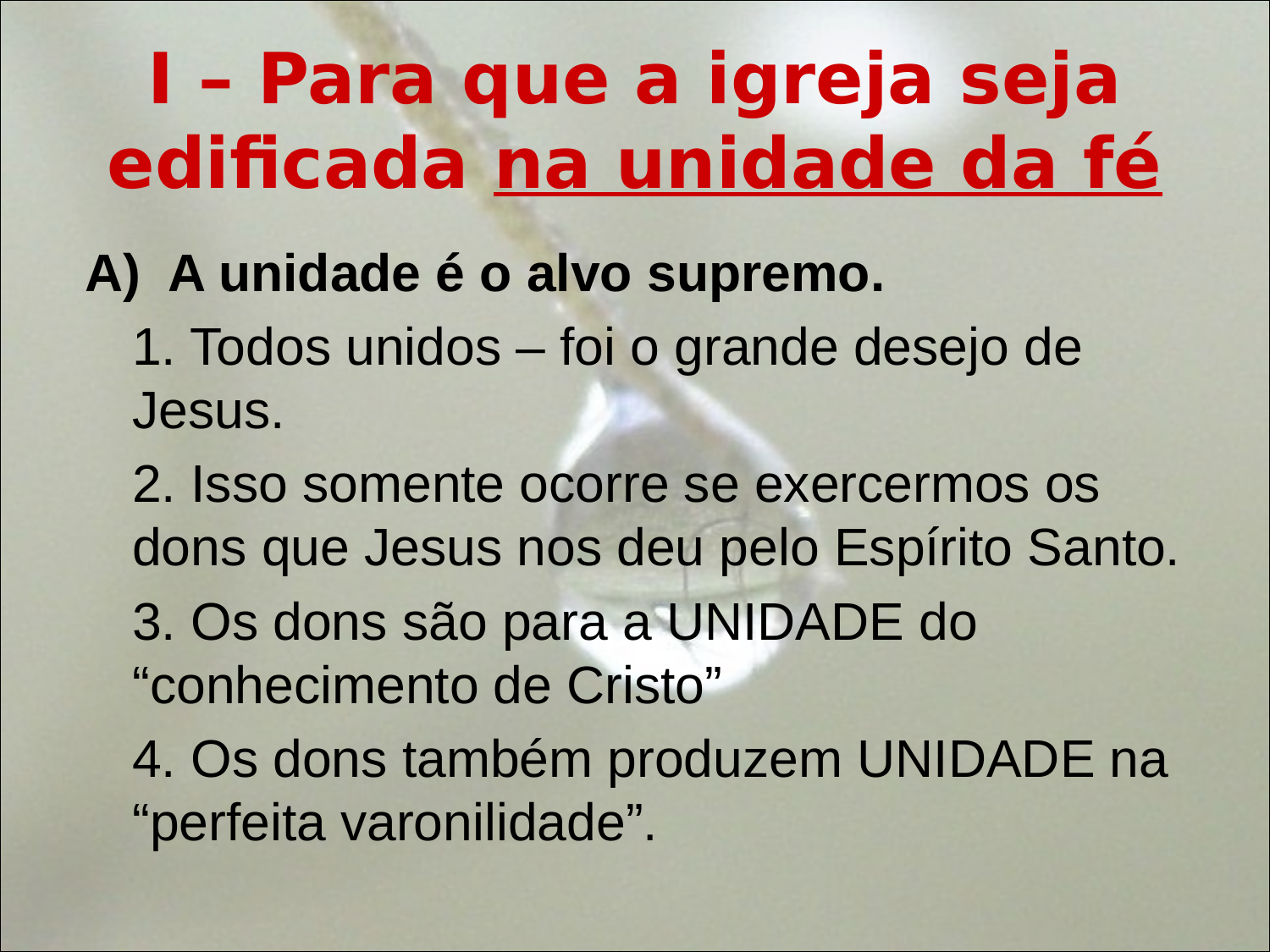

# I – Para que a igreja seja edificada na unidade da fé
A)  A unidade é o alvo supremo.
	1. Todos unidos – foi o grande desejo de Jesus.
	2. Isso somente ocorre se exercermos os dons que Jesus nos deu pelo Espírito Santo.
	3. Os dons são para a UNIDADE do “conhecimento de Cristo”
	4. Os dons também produzem UNIDADE na “perfeita varonilidade”.